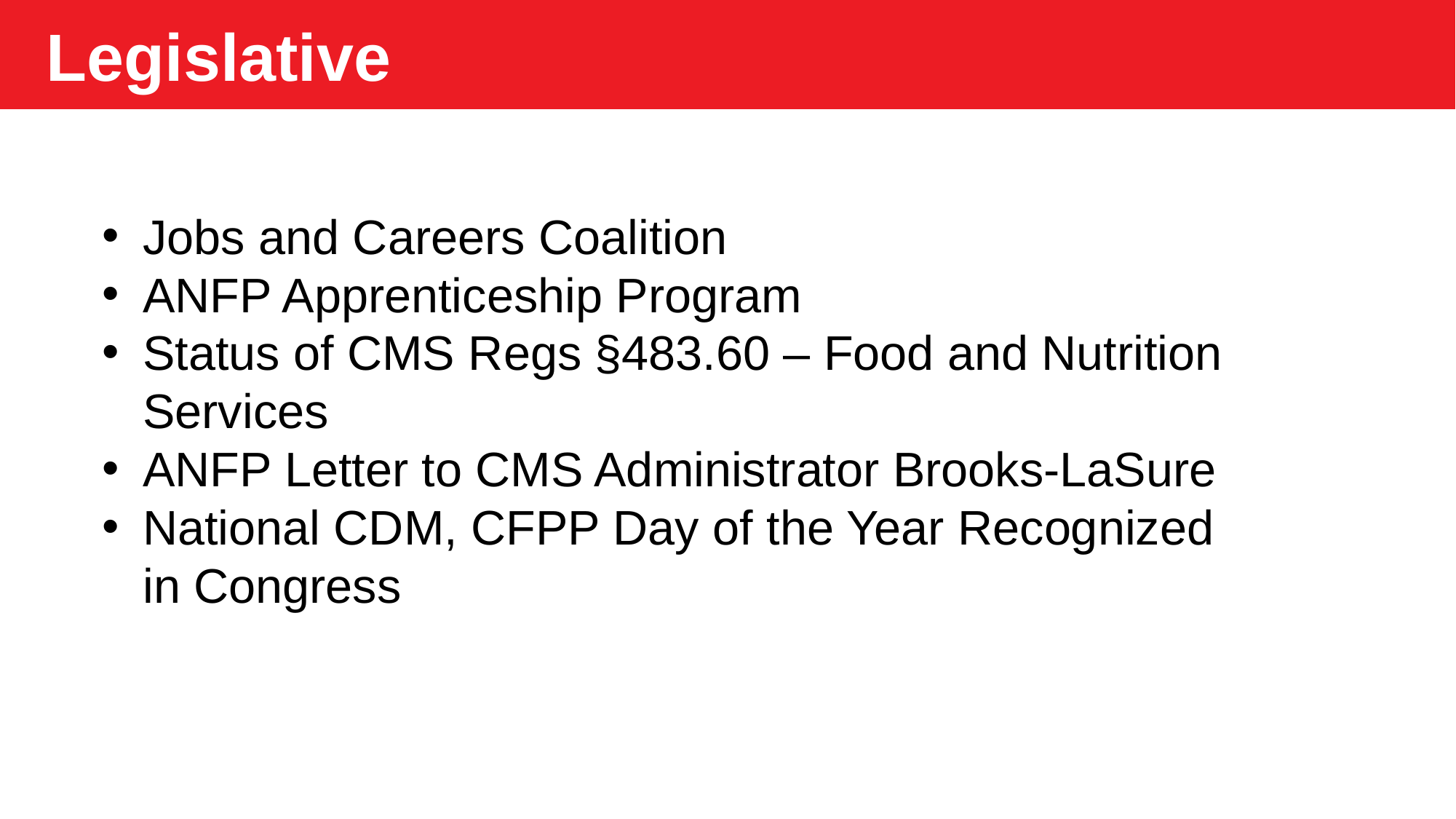

Legislative
Jobs and Careers Coalition
ANFP Apprenticeship Program
Status of CMS Regs §483.60 – Food and Nutrition Services
ANFP Letter to CMS Administrator Brooks-LaSure
National CDM, CFPP Day of the Year Recognized in Congress